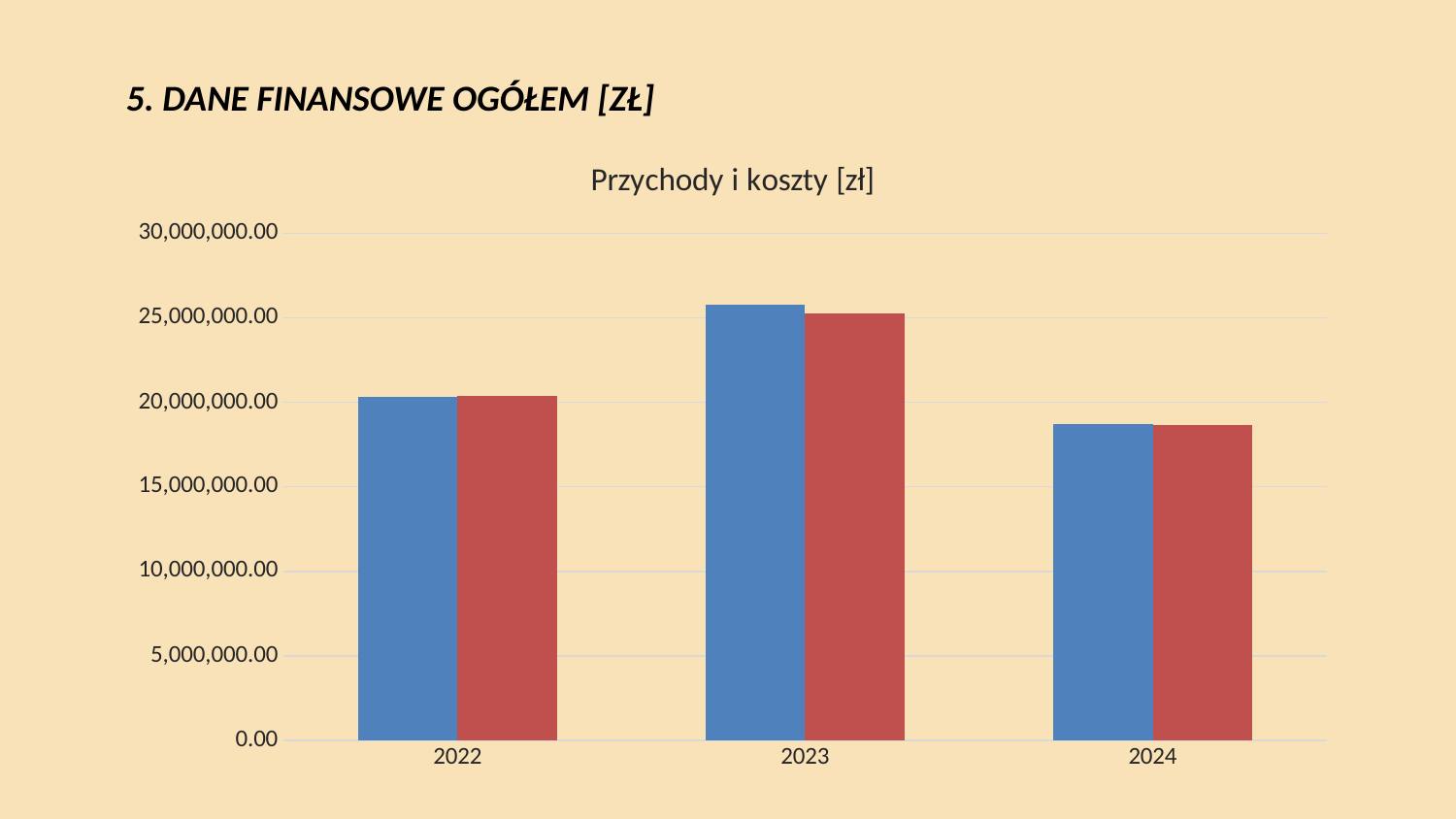

# 5. Dane finansowe ogółem [zł]

### Chart: Przychody i koszty [zł]

| Category | Przychody ogółem | Koszty ogółem |
|---|---|---|
| 2022 | 20330038.8 | 20382926.85 |
| 2023 | 25758959.59 | 25281914.09 |
| 2024 | 18689149.02 | 18645048.77 |